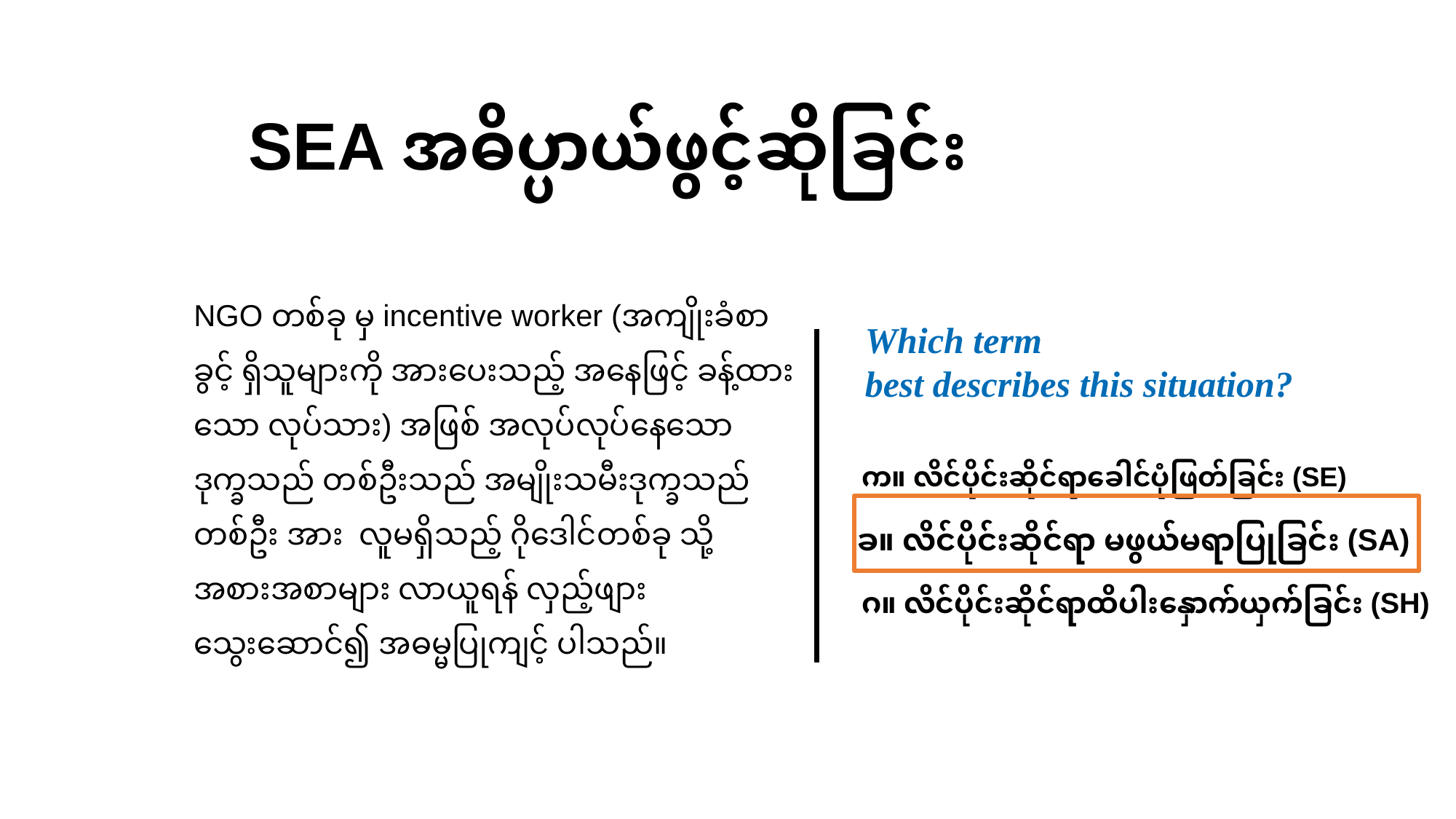

# SEA အဓိပ္ပာယ်ဖွင့်ဆိုခြင်း
NGO တစ်ခု မှ incentive worker (အကျိုးခံစာခွင့် ရှိသူများကို အားပေးသည့် အနေဖြင့် ခန့်ထားသော လုပ်သား) အဖြစ် အလုပ်လုပ်နေသော ဒုက္ခသည် တစ်ဦးသည် အမျိုးသမီးဒုက္ခသည်တစ်ဦး အား  လူမရှိသည့် ဂိုဒေါင်တစ်ခု သို့ အစားအစာများ လာယူရန် လှည့်ဖျားသွေးဆောင်၍ အဓမ္မပြုကျင့် ပါသည်။

Which term
best describes this situation?
က။ လိင်ပိုင်းဆိုင်ရာခေါင်ပုံဖြတ်ခြင်း (SE)

ခ။ လိင်ပိုင်းဆိုင်ရာ မဖွယ်မရာပြုခြင်း (SA)
ဂ။ လိင်ပိုင်းဆိုင်ရာထိပါးနှောက်ယှက်ခြင်း (SH)